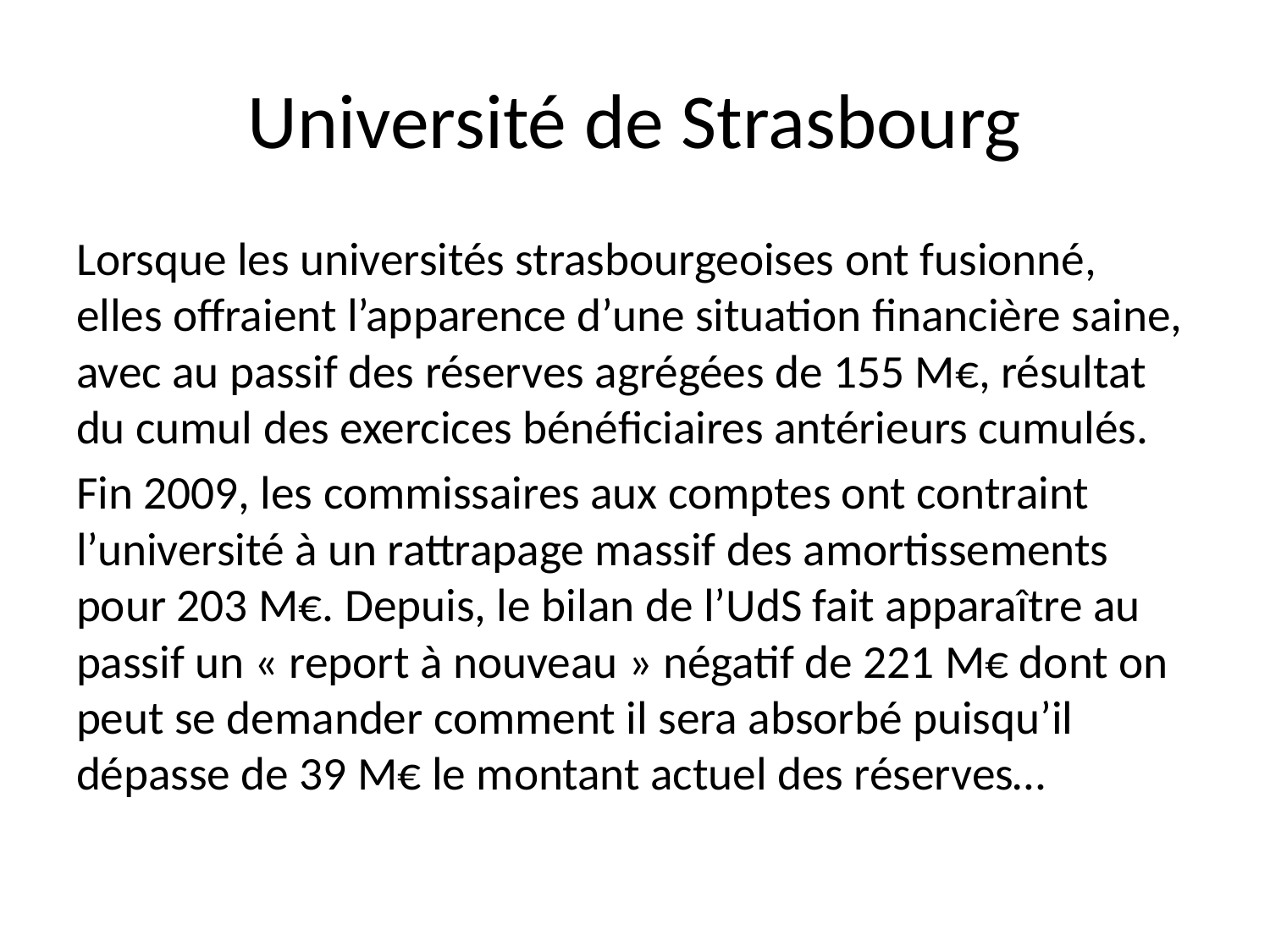

# Université de Strasbourg
Lorsque les universités strasbourgeoises ont fusionné, elles offraient l’apparence d’une situation financière saine, avec au passif des réserves agrégées de 155 M€, résultat du cumul des exercices bénéficiaires antérieurs cumulés.
Fin 2009, les commissaires aux comptes ont contraint l’université à un rattrapage massif des amortissements pour 203 M€. Depuis, le bilan de l’UdS fait apparaître au passif un « report à nouveau » négatif de 221 M€ dont on peut se demander comment il sera absorbé puisqu’il dépasse de 39 M€ le montant actuel des réserves…